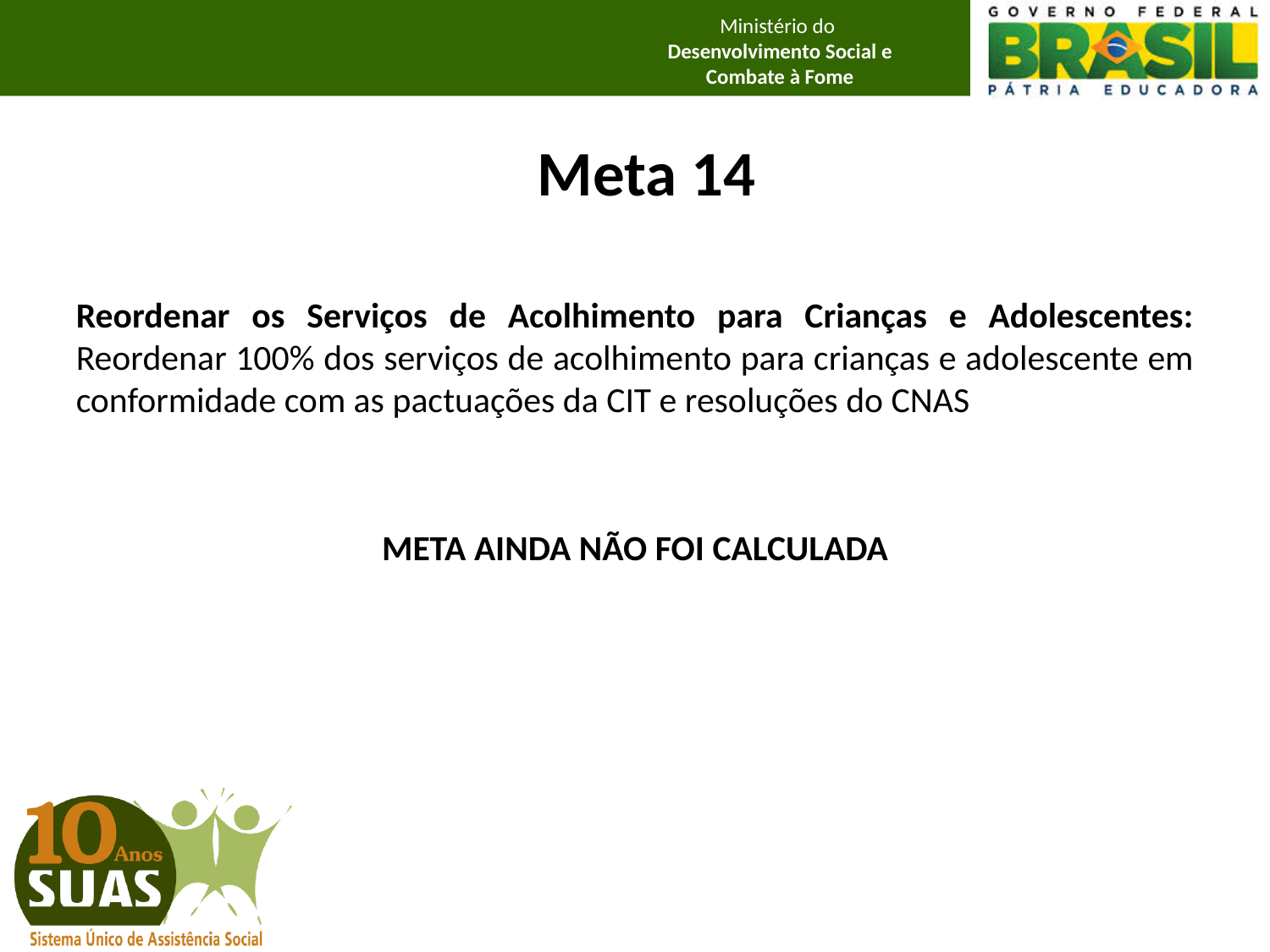

# Meta 14
Reordenar os Serviços de Acolhimento para Crianças e Adolescentes: Reordenar 100% dos serviços de acolhimento para crianças e adolescente em conformidade com as pactuações da CIT e resoluções do CNAS

META AINDA NÃO FOI CALCULADA